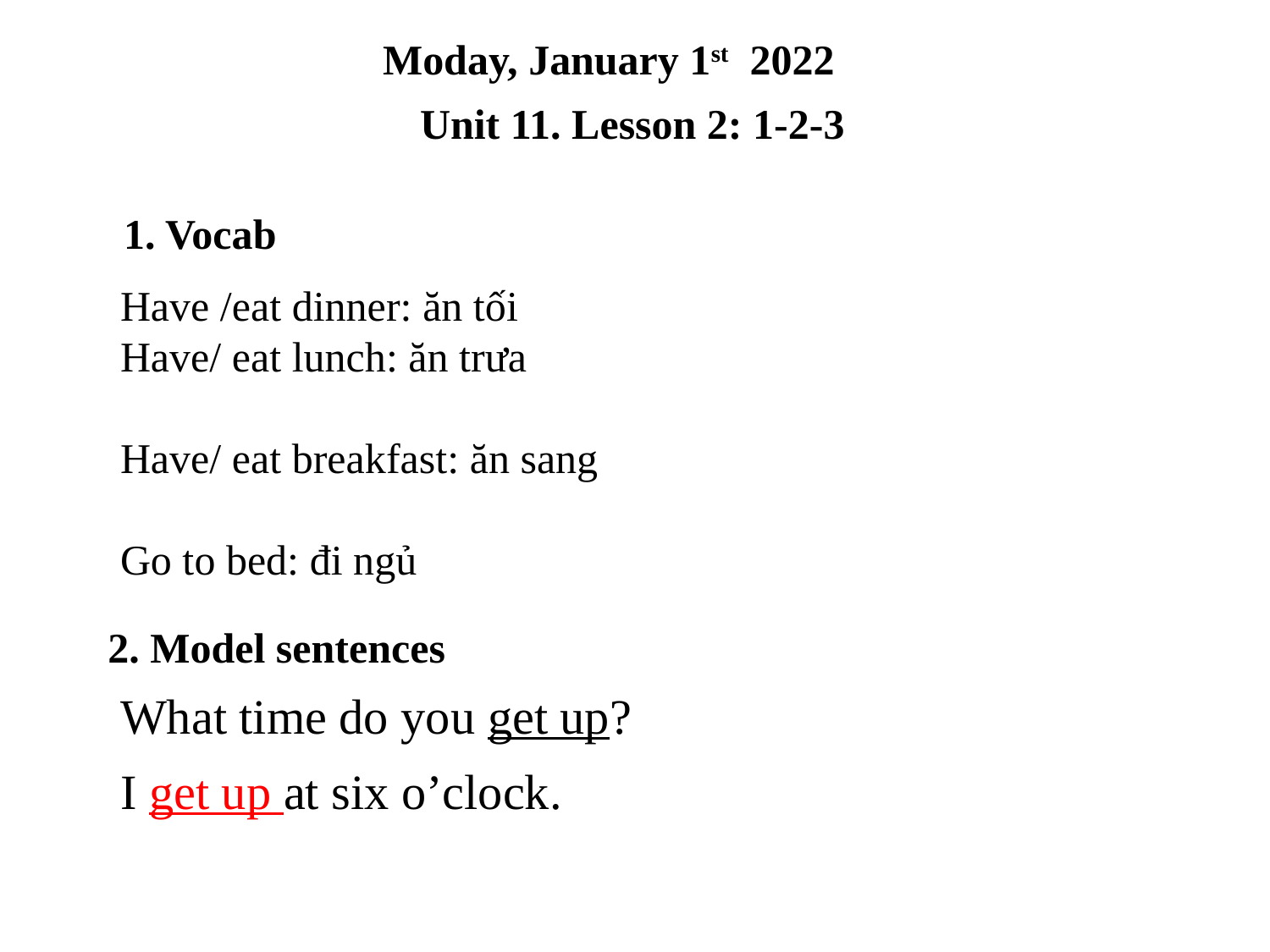

Moday, January 1st  2022
Unit 11. Lesson 2: 1-2-3
1. Vocab
Have /eat dinner: ăn tối
Have/ eat lunch: ăn trưa

Have/ eat breakfast: ăn sang

Go to bed: đi ngủ

2. Model sentences
What time do you get up?
I get up at six o’clock.